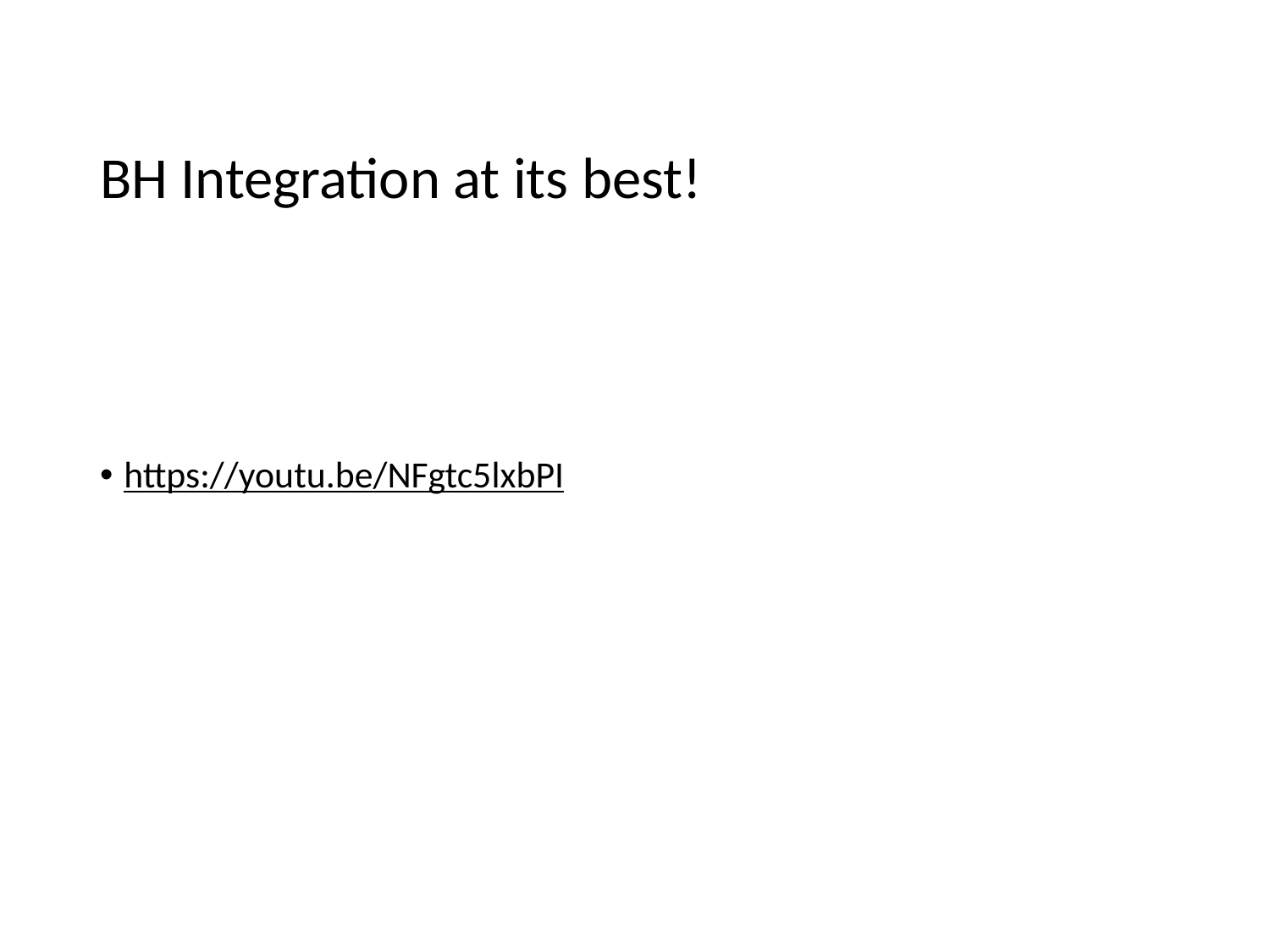

# BH Integration at its best!

https://youtu.be/NFgtc5lxbPI